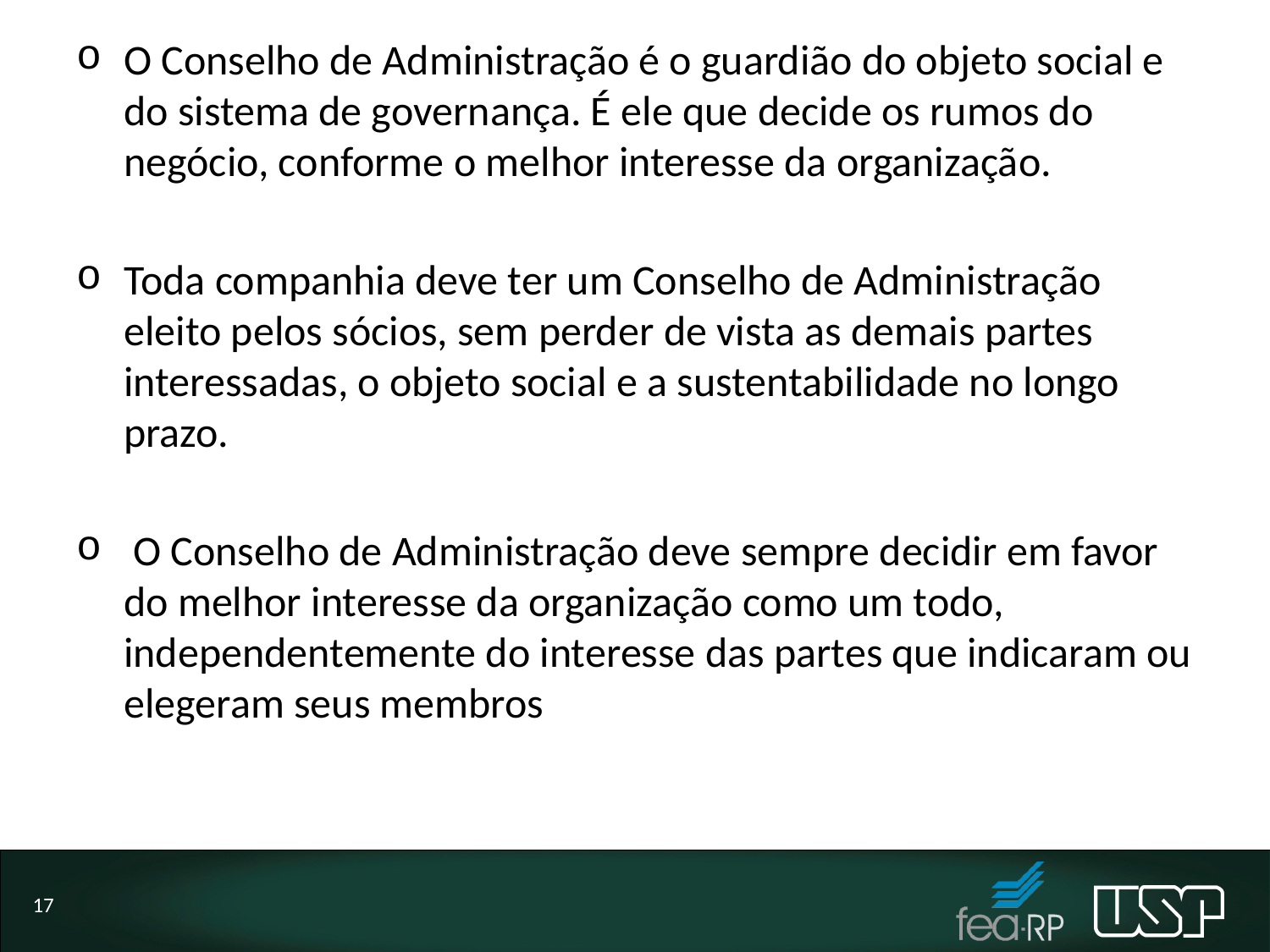

O Conselho de Administração é o guardião do objeto social e do sistema de governança. É ele que decide os rumos do negócio, conforme o melhor interesse da organização.

Toda companhia deve ter um Conselho de Administração eleito pelos sócios, sem perder de vista as demais partes interessadas, o objeto social e a sustentabilidade no longo prazo.

 O Conselho de Administração deve sempre decidir em favor do melhor interesse da organização como um todo, independentemente do interesse das partes que indicaram ou elegeram seus membros
17